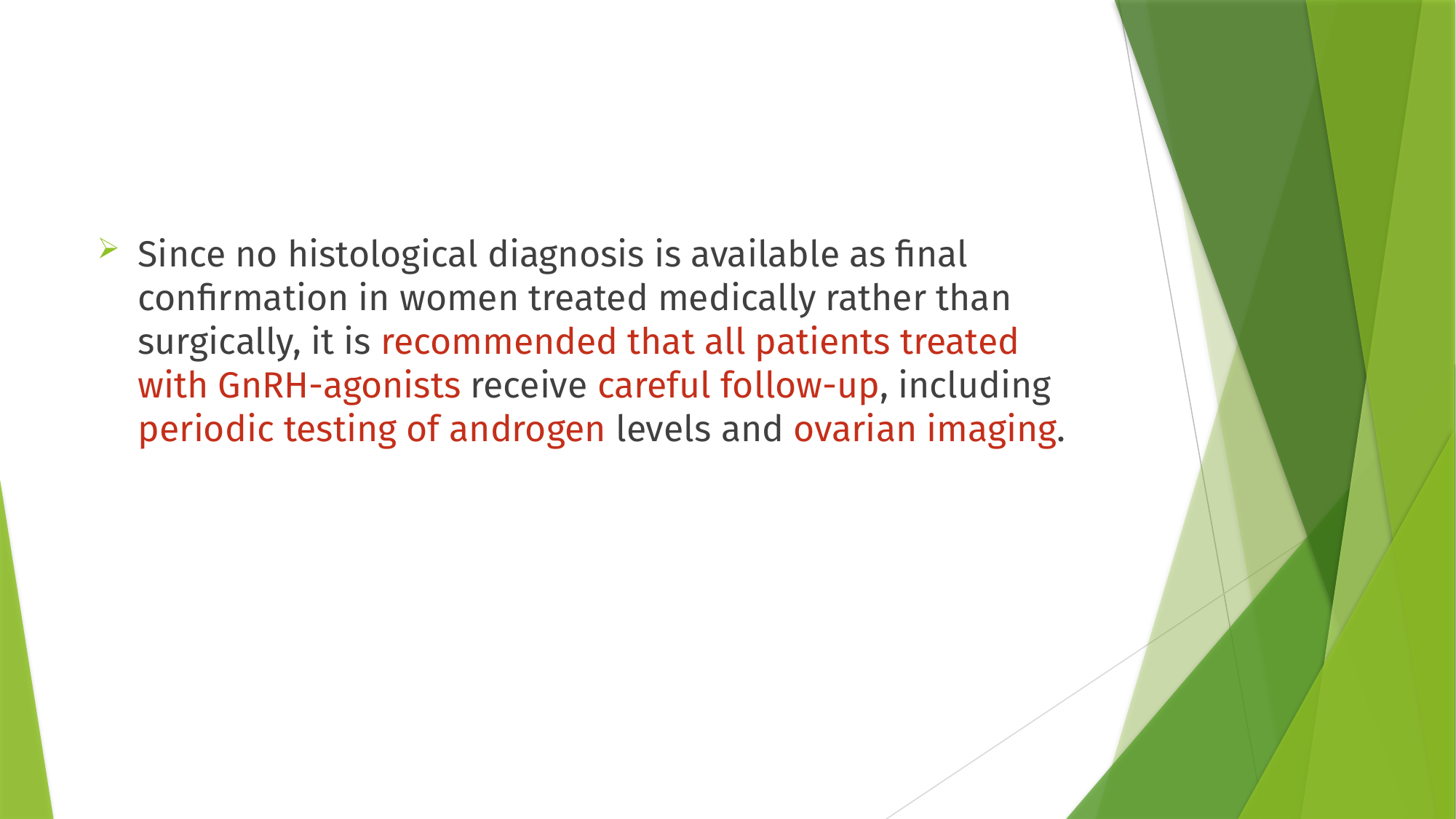

Since no histological diagnosis is available as final confirmation in women treated medically rather than surgically, it is recommended that all patients treated with GnRH-agonists receive careful follow-up, including periodic testing of androgen levels and ovarian imaging.